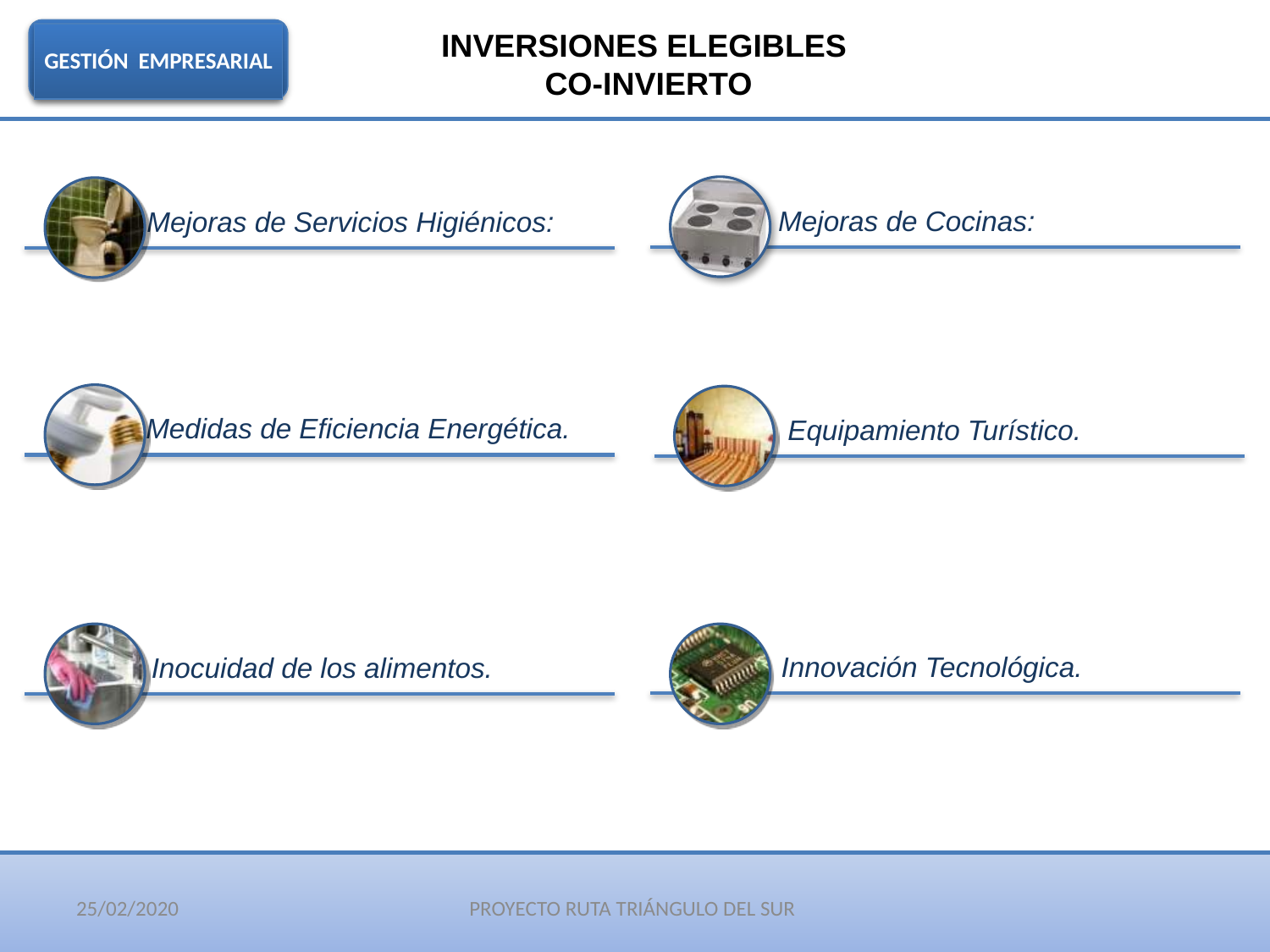

INVERSIONES ELEGIBLES
 CO-INVIERTO

GESTIÓN  EMPRESARIAL

Mejoras de Cocinas:

Mejoras de Servicios Higiénicos:

Medidas de Eficiencia Energética.

Equipamiento Turístico.

 Inocuidad de los alimentos.

Innovación Tecnológica.

25/02/2020
PROYECTO RUTA TRIÁNGULO DEL SUR